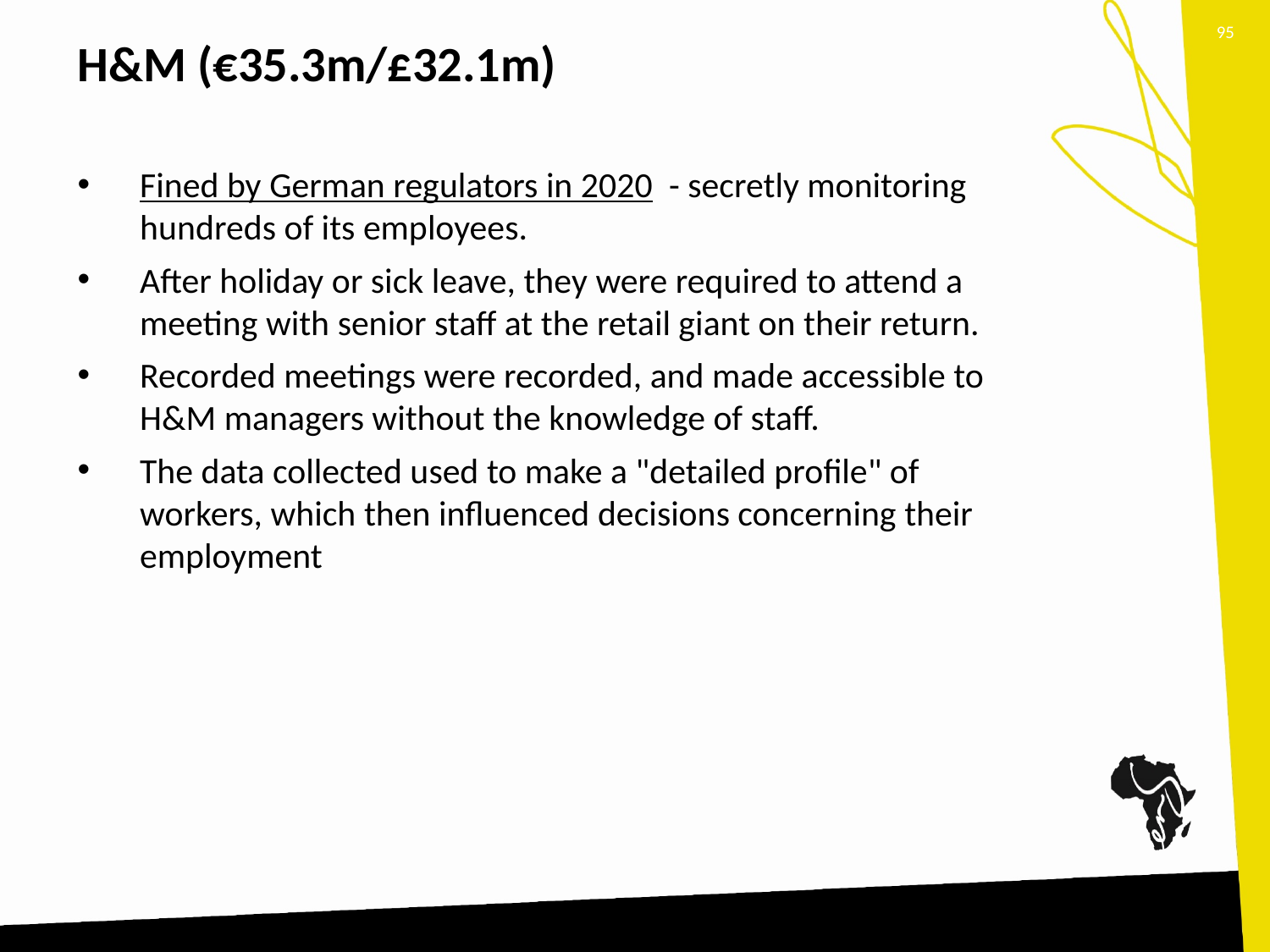

95
# H&M (€35.3m/£32.1m)
Fined by German regulators in 2020  - secretly monitoring hundreds of its employees.
After holiday or sick leave, they were required to attend a meeting with senior staff at the retail giant on their return.
Recorded meetings were recorded, and made accessible to H&M managers without the knowledge of staff.
The data collected used to make a "detailed profile" of workers, which then influenced decisions concerning their employment